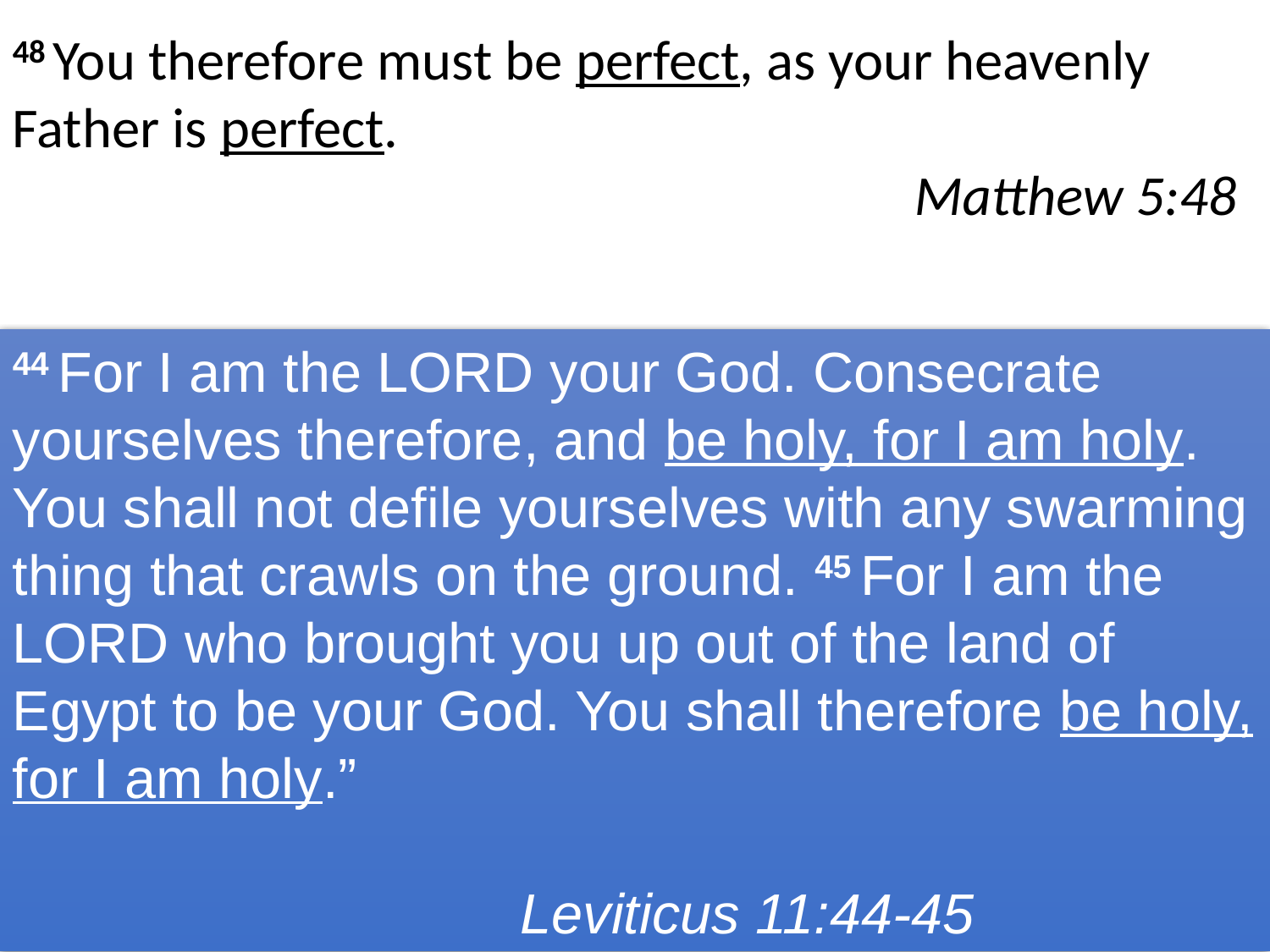

48 You therefore must be perfect, as your heavenly Father is perfect.
                                                                       Matthew 5:48
44 For I am the Lord your God. Consecrate yourselves therefore, and be holy, for I am holy. You shall not defile yourselves with any swarming thing that crawls on the ground. 45 For I am the Lord who brought you up out of the land of Egypt to be your God. You shall therefore be holy, for I am holy.”
													Leviticus 11:44-45